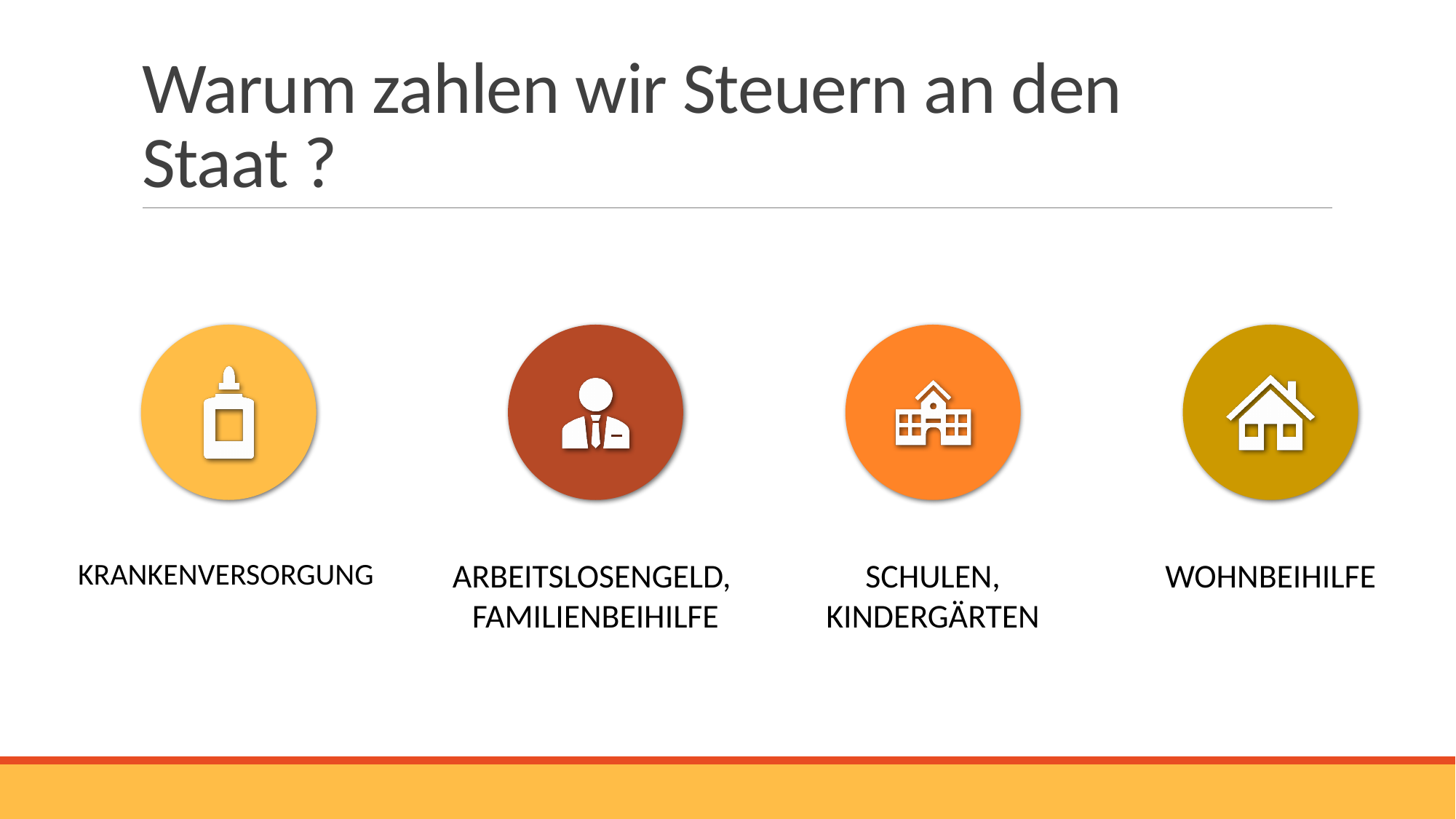

# Warum zahlen wir Steuern an den Staat ?
Krankenversorgung
Arbeitslosengeld,  Familienbeihilfe
Schulen, Kindergärten
Wohnbeihilfe